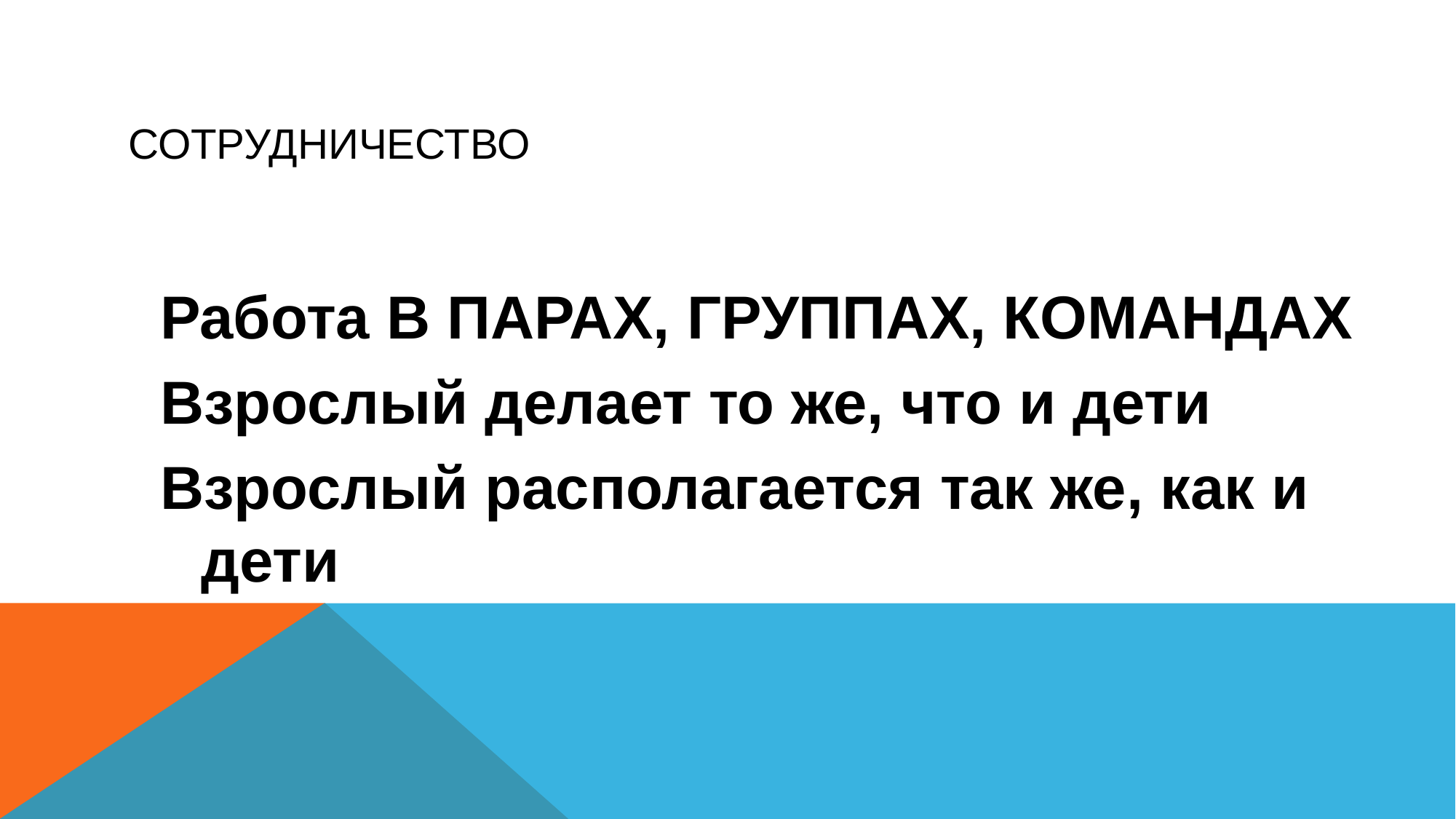

# Сотрудничество
Работа В ПАРАХ, ГРУППАХ, КОМАНДАХ
Взрослый делает то же, что и дети
Взрослый располагается так же, как и дети